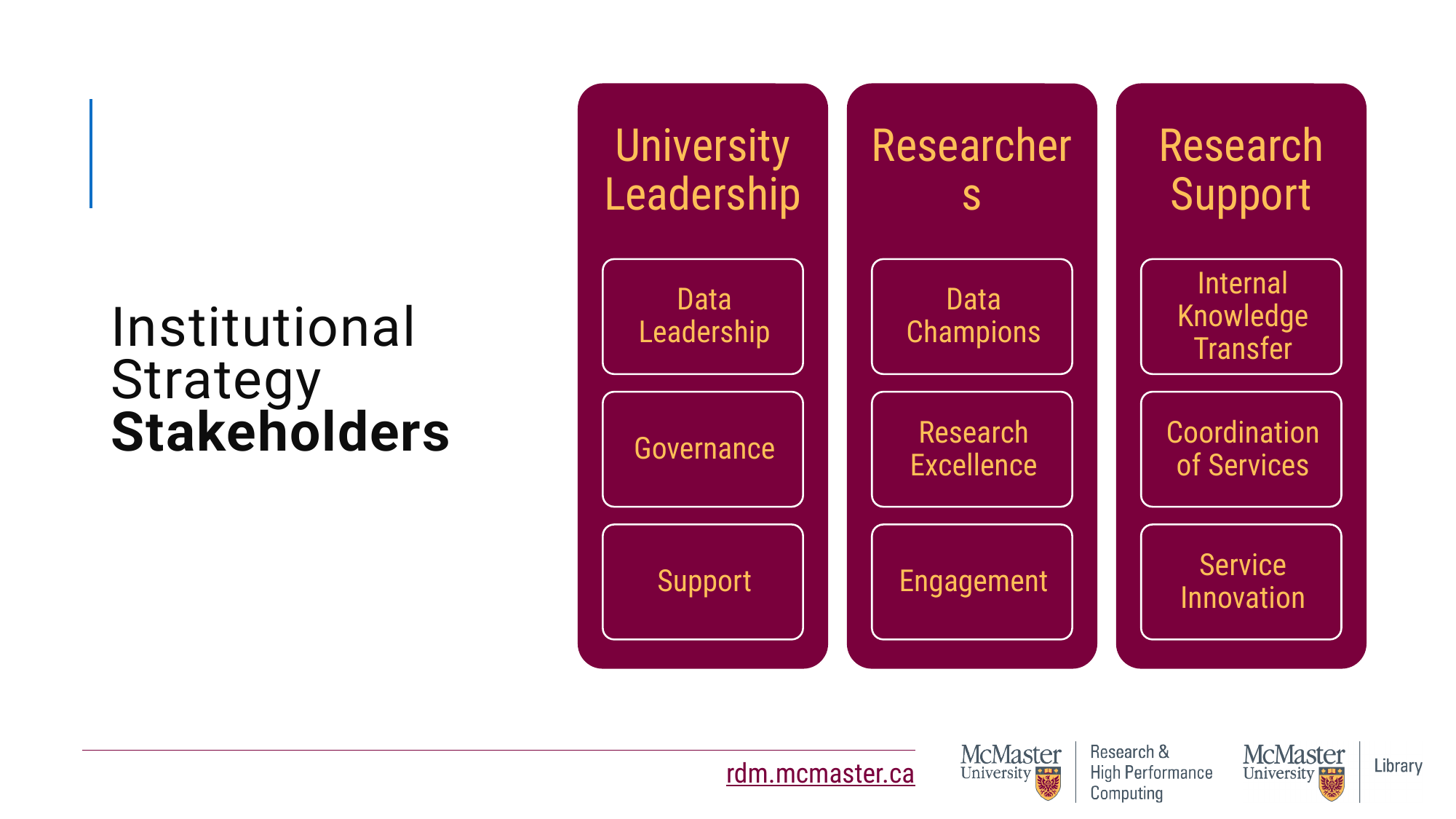

University Leadership
Data Leadership
Governance
Support
Researchers
Data Champions
Research Excellence
Engagement
Research Support
Internal Knowledge Transfer
Coordination of Services
Service Innovation
# Institutional Strategy Stakeholders